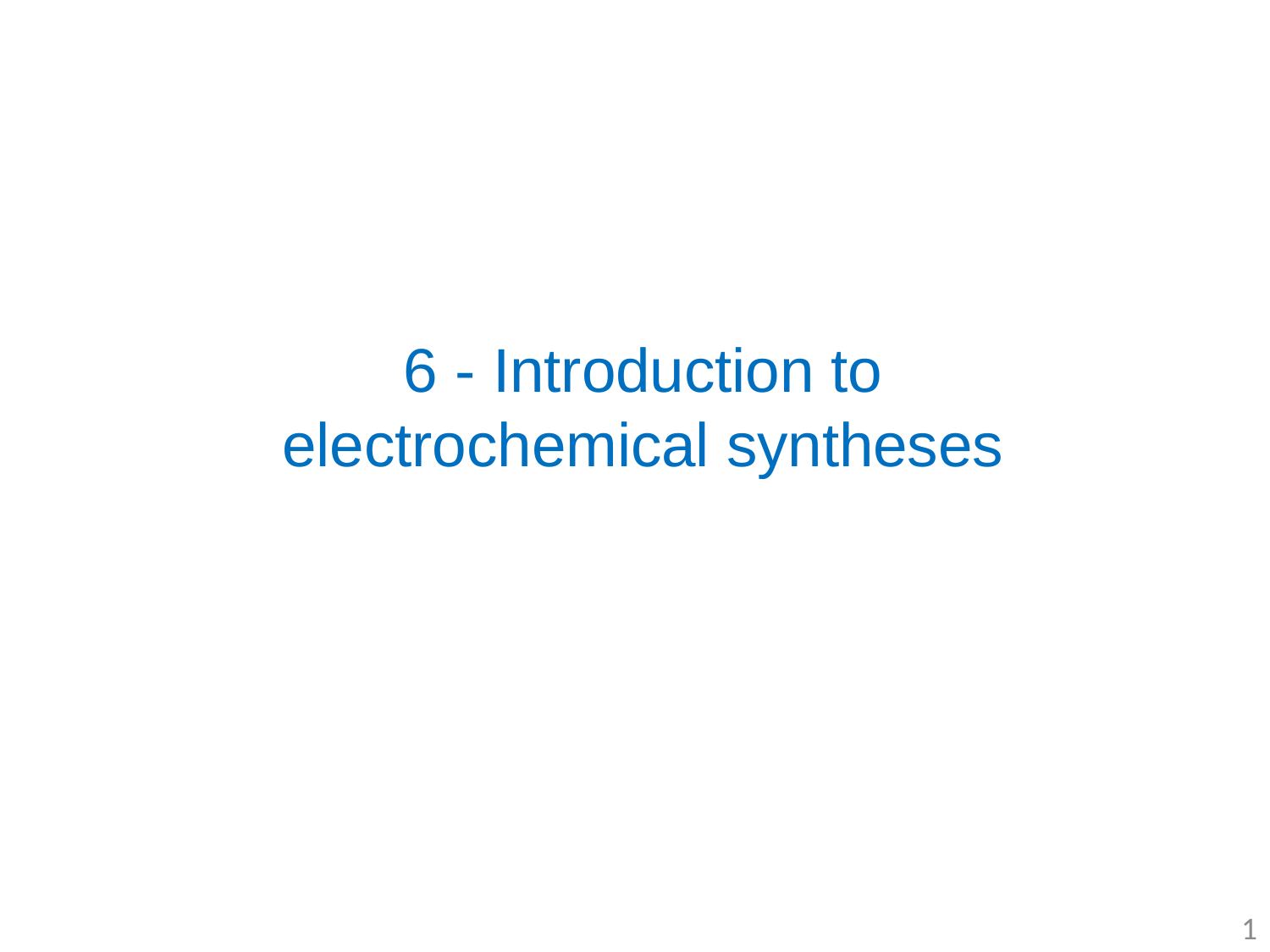

6 - Introduction to electrochemical syntheses
1